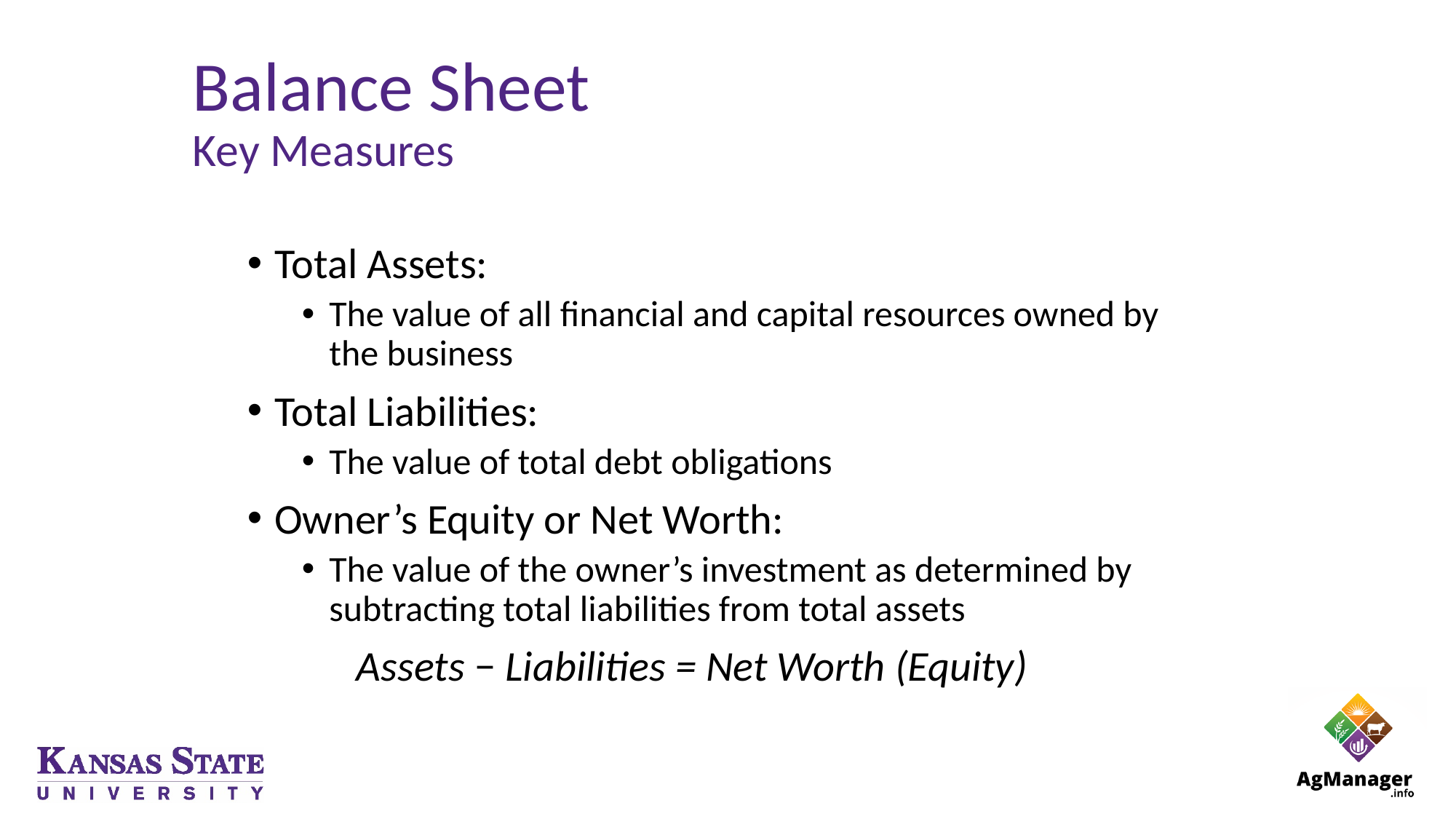

# Balance Sheet Key Measures
Total Assets:
The value of all financial and capital resources owned by the business
Total Liabilities:
The value of total debt obligations
Owner’s Equity or Net Worth:
The value of the owner’s investment as determined by subtracting total liabilities from total assets
	Assets − Liabilities = Net Worth (Equity)